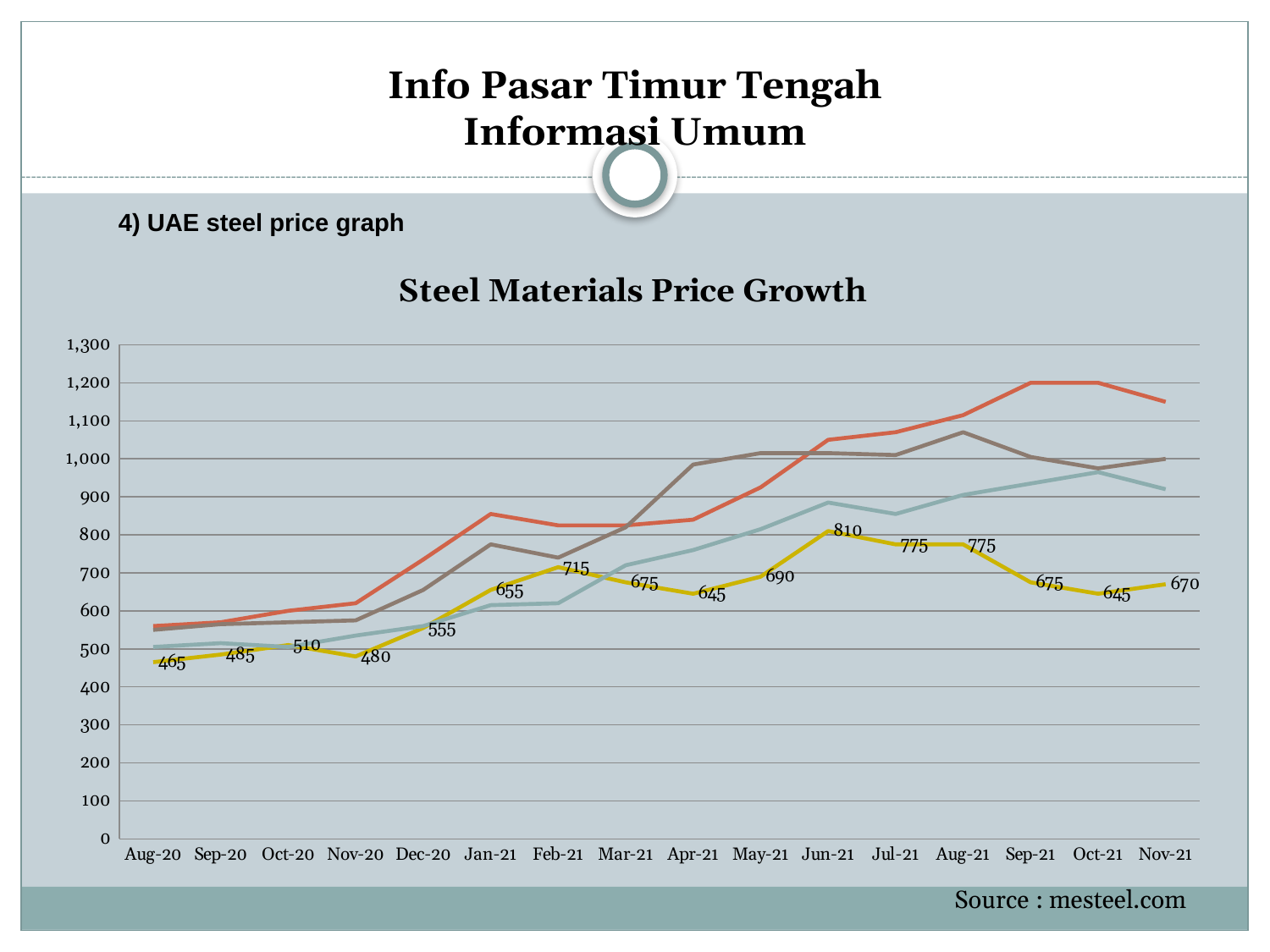

# Info Pasar Timur Tengah Informasi Umum
4) UAE steel price graph

### Chart: Steel Materials Price Growth

| Category | Beams Channels | Reinforcing Bars  | Angles  | Hot Rolled Plate |
|---|---|---|---|---|
| 44044.0 | 560.0 | 465.0 | 505.0 | 550.0 |
| 44075.0 | 570.0 | 485.0 | 515.0 | 565.0 |
| 44105.0 | 600.0 | 510.0 | 505.0 | 570.0 |
| 44136.0 | 620.0 | 480.0 | 535.0 | 575.0 |
| 44166.0 | 735.0 | 555.0 | 560.0 | 655.0 |
| 44197.0 | 855.0 | 655.0 | 615.0 | 775.0 |
| 44228.0 | 825.0 | 715.0 | 620.0 | 740.0 |
| 44256.0 | 825.0 | 675.0 | 720.0 | 820.0 |
| 44287.0 | 840.0 | 645.0 | 760.0 | 985.0 |
| 44317.0 | 925.0 | 690.0 | 815.0 | 1015.0 |
| 44348.0 | 1050.0 | 810.0 | 885.0 | 1015.0 |
| 44378.0 | 1070.0 | 775.0 | 855.0 | 1010.0 |
| 44409.0 | 1115.0 | 775.0 | 905.0 | 1070.0 |
| 44440.0 | 1200.0 | 675.0 | 935.0 | 1005.0 |
| 44470.0 | 1200.0 | 645.0 | 965.0 | 975.0 |
| 44501.0 | 1150.0 | 670.0 | 920.0 | 1000.0 |
Source : mesteel.com